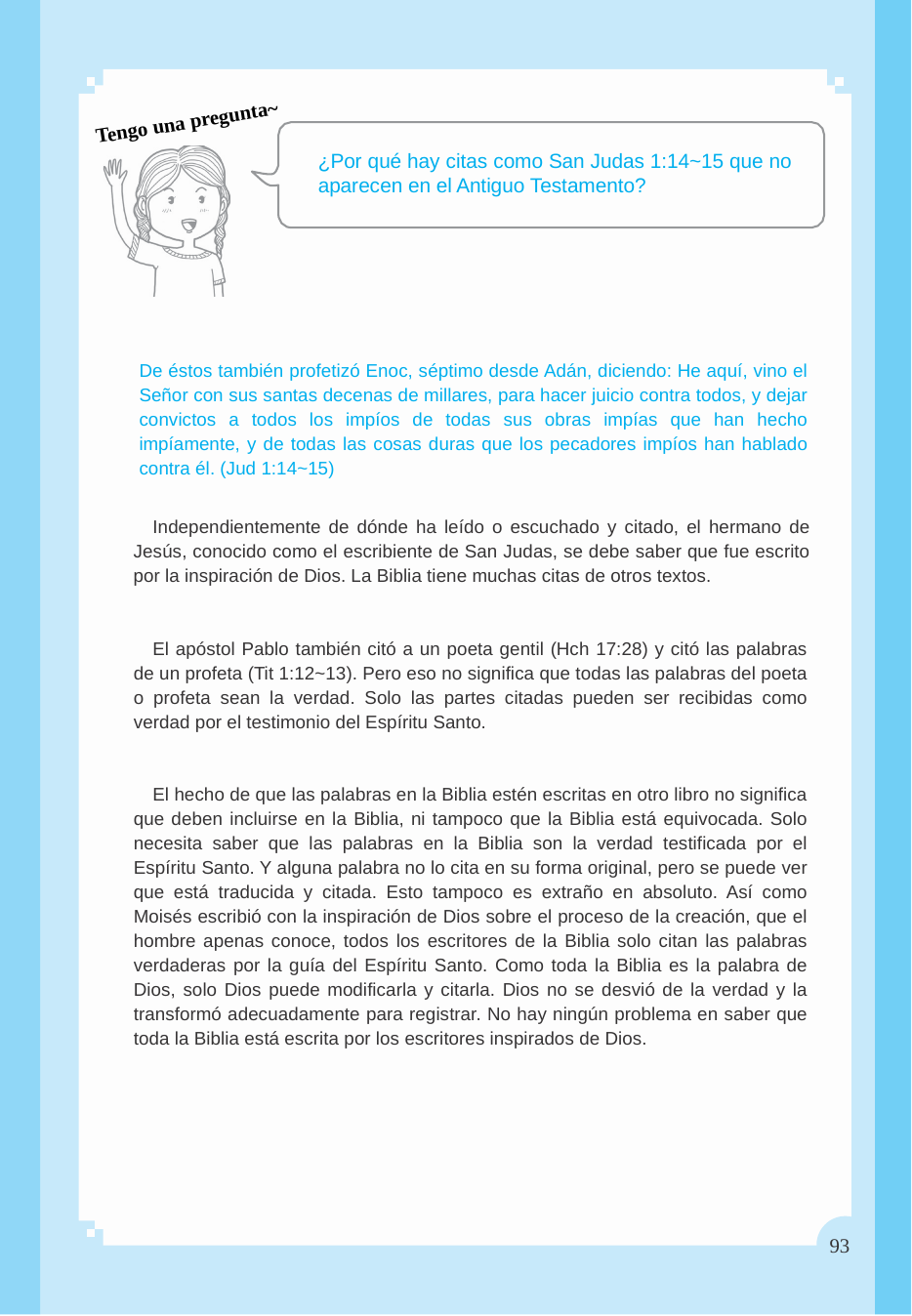

Tengo una pregunta~

¿Por qué hay citas como San Judas 1:14~15 que no aparecen en el Antiguo Testamento?

De éstos también profetizó Enoc, séptimo desde Adán, diciendo: He aquí, vino el Señor con sus santas decenas de millares, para hacer juicio contra todos, y dejar convictos a todos los impíos de todas sus obras impías que han hecho impíamente, y de todas las cosas duras que los pecadores impíos han hablado contra él. (Jud 1:14~15)
Independientemente de dónde ha leído o escuchado y citado, el hermano de Jesús, conocido como el escribiente de San Judas, se debe saber que fue escrito por la inspiración de Dios. La Biblia tiene muchas citas de otros textos.
El apóstol Pablo también citó a un poeta gentil (Hch 17:28) y citó las palabras de un profeta (Tit 1:12~13). Pero eso no significa que todas las palabras del poeta o profeta sean la verdad. Solo las partes citadas pueden ser recibidas como verdad por el testimonio del Espíritu Santo.
El hecho de que las palabras en la Biblia estén escritas en otro libro no significa que deben incluirse en la Biblia, ni tampoco que la Biblia está equivocada. Solo necesita saber que las palabras en la Biblia son la verdad testificada por el Espíritu Santo. Y alguna palabra no lo cita en su forma original, pero se puede ver que está traducida y citada. Esto tampoco es extraño en absoluto. Así como Moisés escribió con la inspiración de Dios sobre el proceso de la creación, que el hombre apenas conoce, todos los escritores de la Biblia solo citan las palabras verdaderas por la guía del Espíritu Santo. Como toda la Biblia es la palabra de Dios, solo Dios puede modificarla y citarla. Dios no se desvió de la verdad y la transformó adecuadamente para registrar. No hay ningún problema en saber que toda la Biblia está escrita por los escritores inspirados de Dios.

93